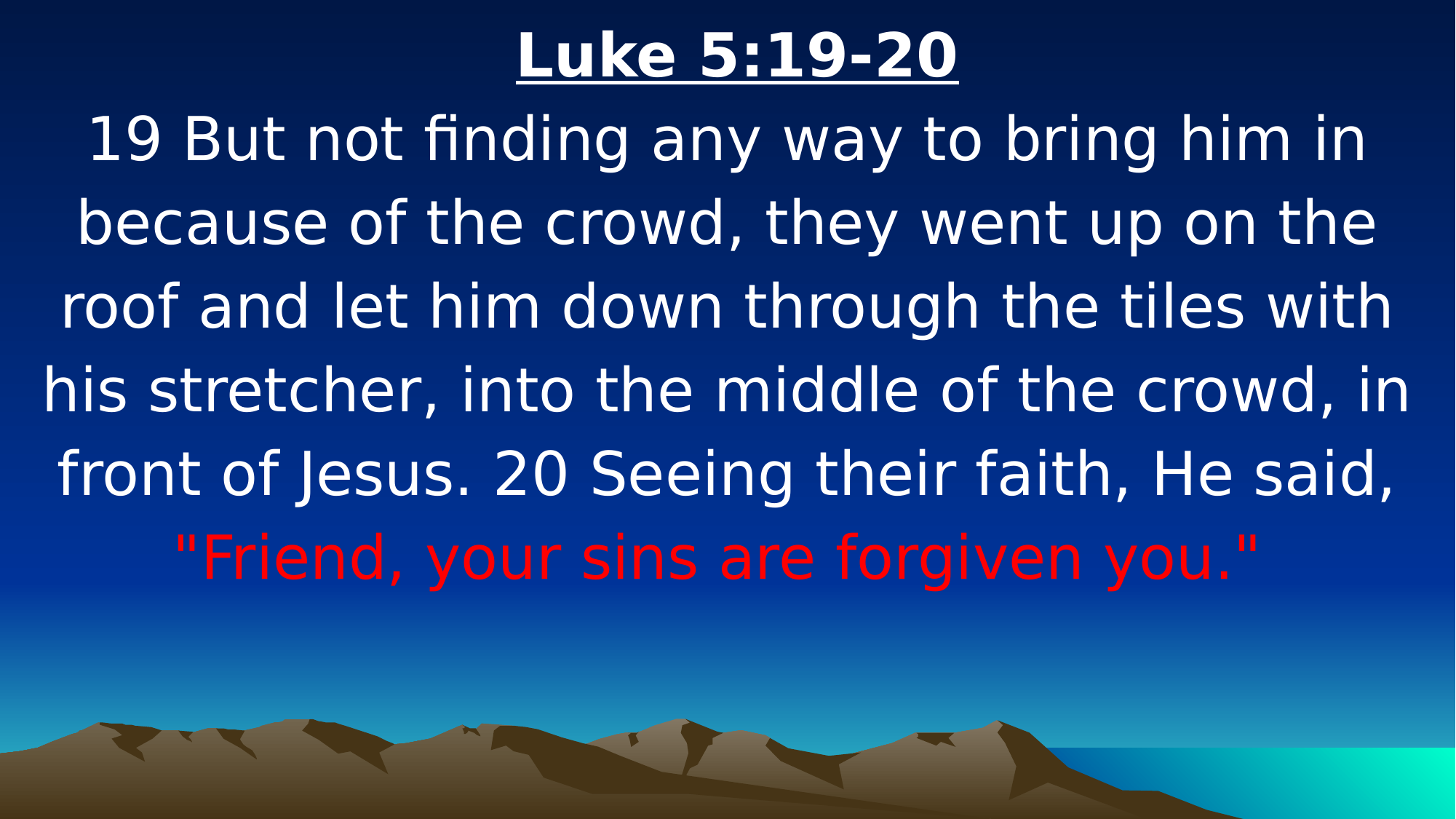

Luke 5:19-20
19 But not finding any way to bring him in because of the crowd, they went up on the roof and let him down through the tiles with his stretcher, into the middle of the crowd, in front of Jesus. 20 Seeing their faith, He said, "Friend, your sins are forgiven you."